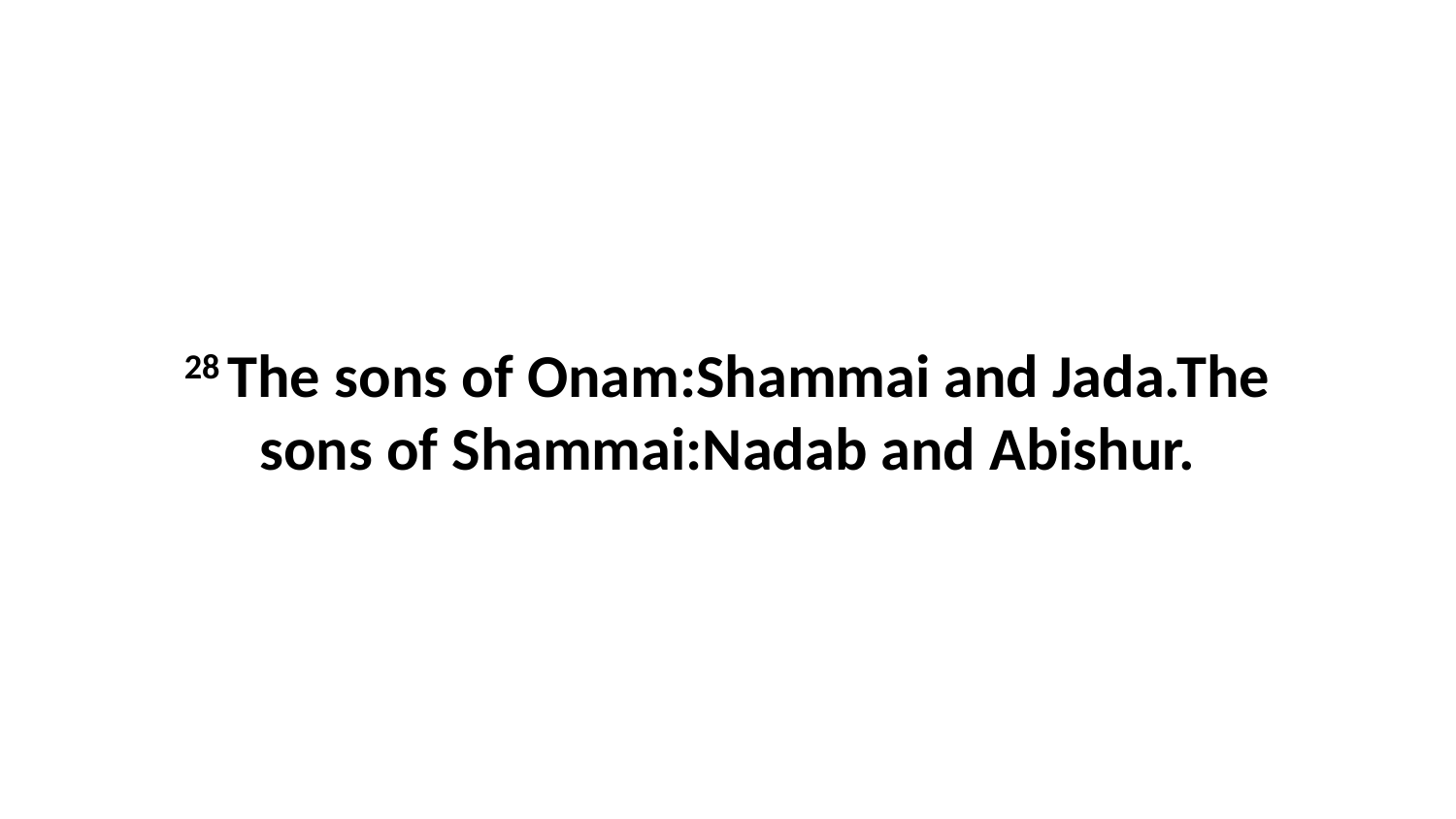

28 The sons of Onam:Shammai and Jada.The sons of Shammai:Nadab and Abishur.